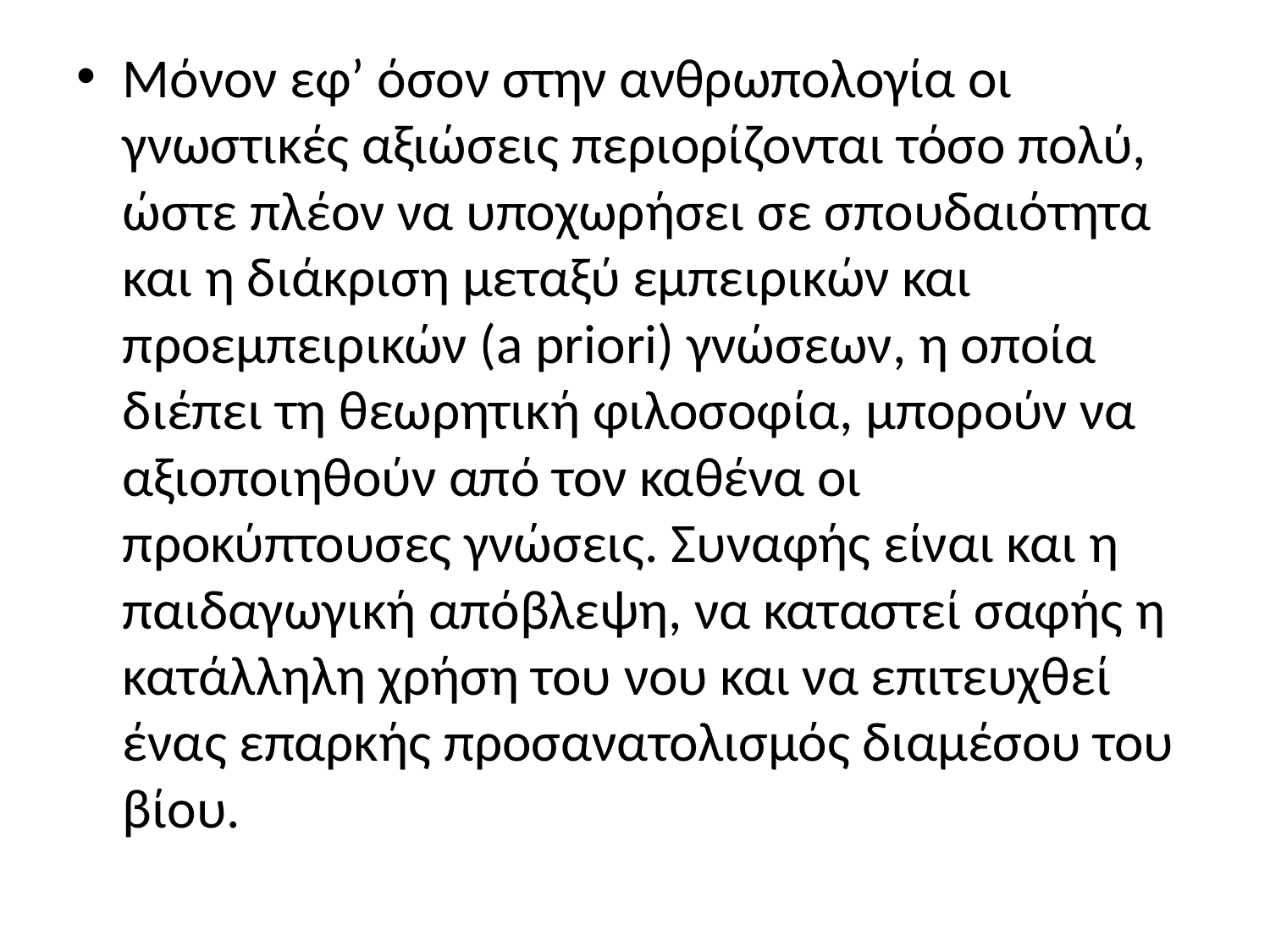

Μόνον εφ’ όσον στην ανθρωπολογία οι γνωστικές αξιώσεις περιορίζονται τόσο πολύ, ώστε πλέον να υποχωρήσει σε σπουδαιότητα και η διάκριση μεταξύ εμπειρικών και προεμπειρικών (a priori) γνώσεων, η οποία διέπει τη θεωρητική φιλοσοφία, μπορούν να αξιοποιηθούν από τον καθένα οι προκύπτουσες γνώσεις. Συναφής είναι και η παιδαγωγική απόβλεψη, να καταστεί σαφής η κατάλληλη χρήση του νου και να επιτευχθεί ένας επαρκής προσανατολισμός διαμέσου του βίου.
#